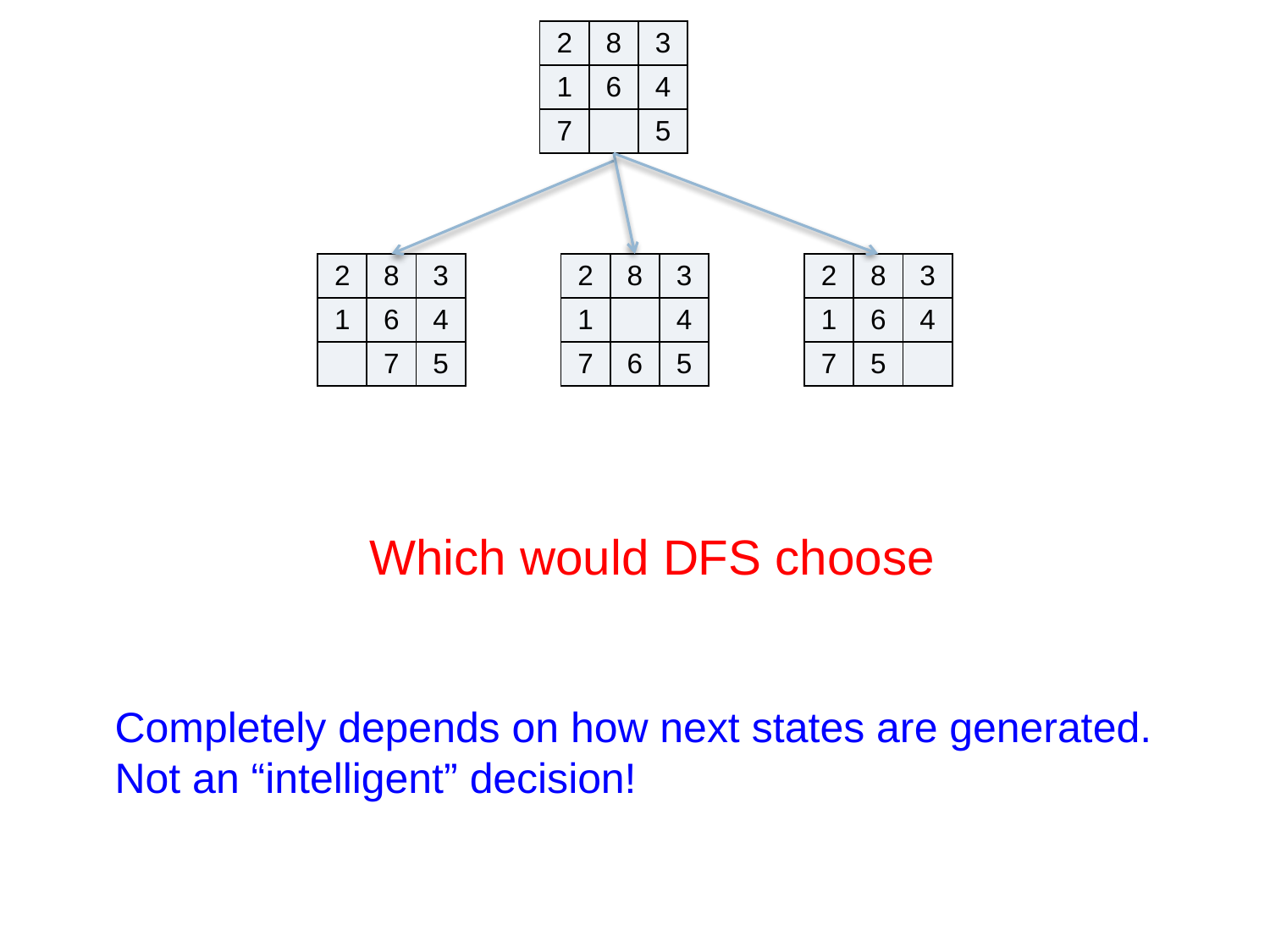

| 2 | 8 | 3 |
| --- | --- | --- |
| 1 | 6 | 4 |
| 7 |  | 5 |
| 2 | 8 | 3 |
| --- | --- | --- |
| 1 | 6 | 4 |
|  | 7 | 5 |
| 2 | 8 | 3 |
| --- | --- | --- |
| 1 |  | 4 |
| 7 | 6 | 5 |
| 2 | 8 | 3 |
| --- | --- | --- |
| 1 | 6 | 4 |
| 7 | 5 |  |
Which would DFS choose
Completely depends on how next states are generated.
Not an “intelligent” decision!